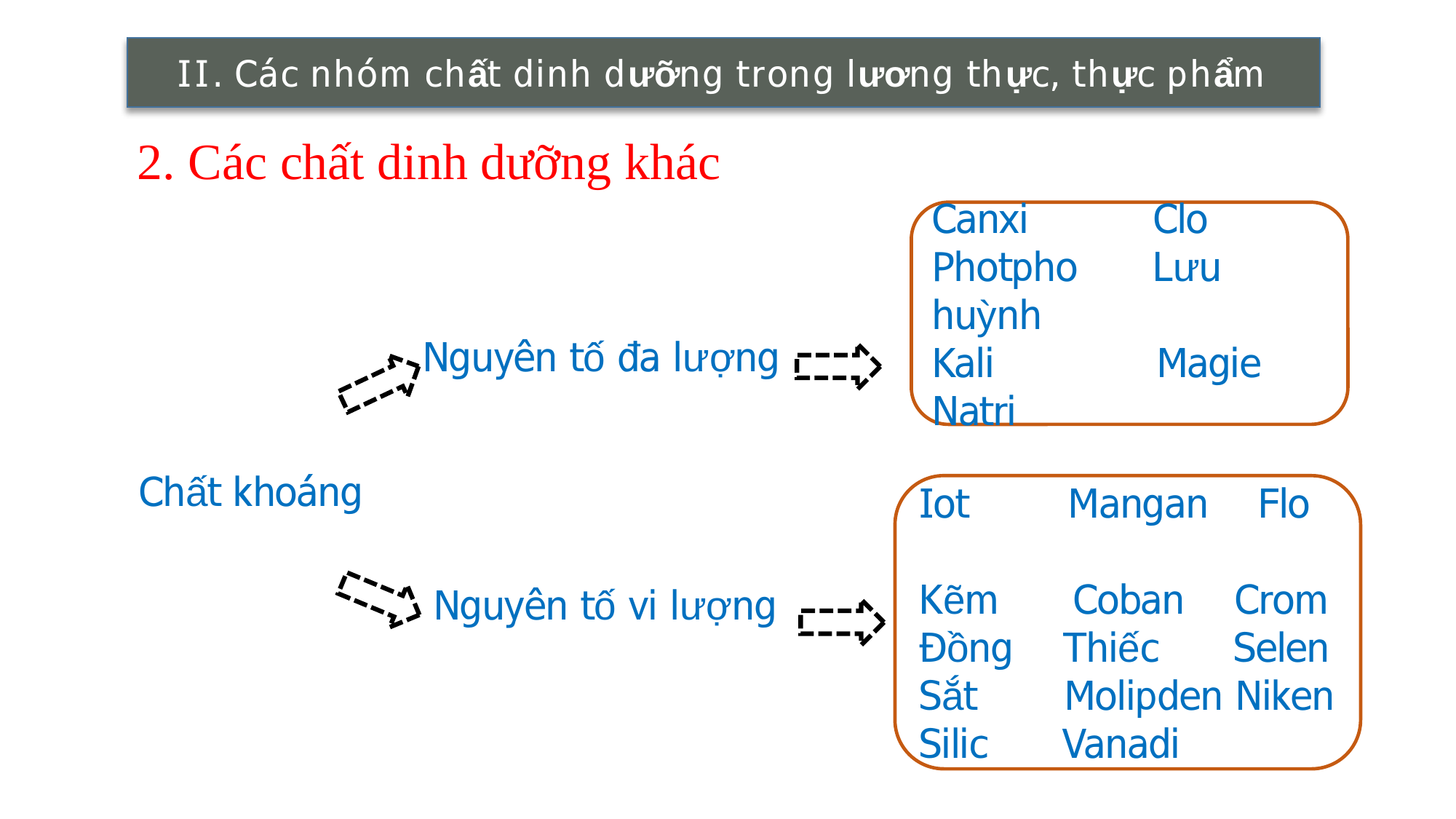

II. Các nhóm chất dinh dưỡng trong lương thực, thực phẩm
2. Các chất dinh dưỡng khác
Canxi          Clo
Photpho      Lưu huỳnh
Kali             Magie
Natri
Nguyên tố đa lượng

Chất khoáng
Iot        Mangan    Flo
Kẽm      Coban    Crom Đồng    Thiếc      Selen
Sắt       Molipden Niken
Silic      Vanadi
Nguyên tố vi lượng